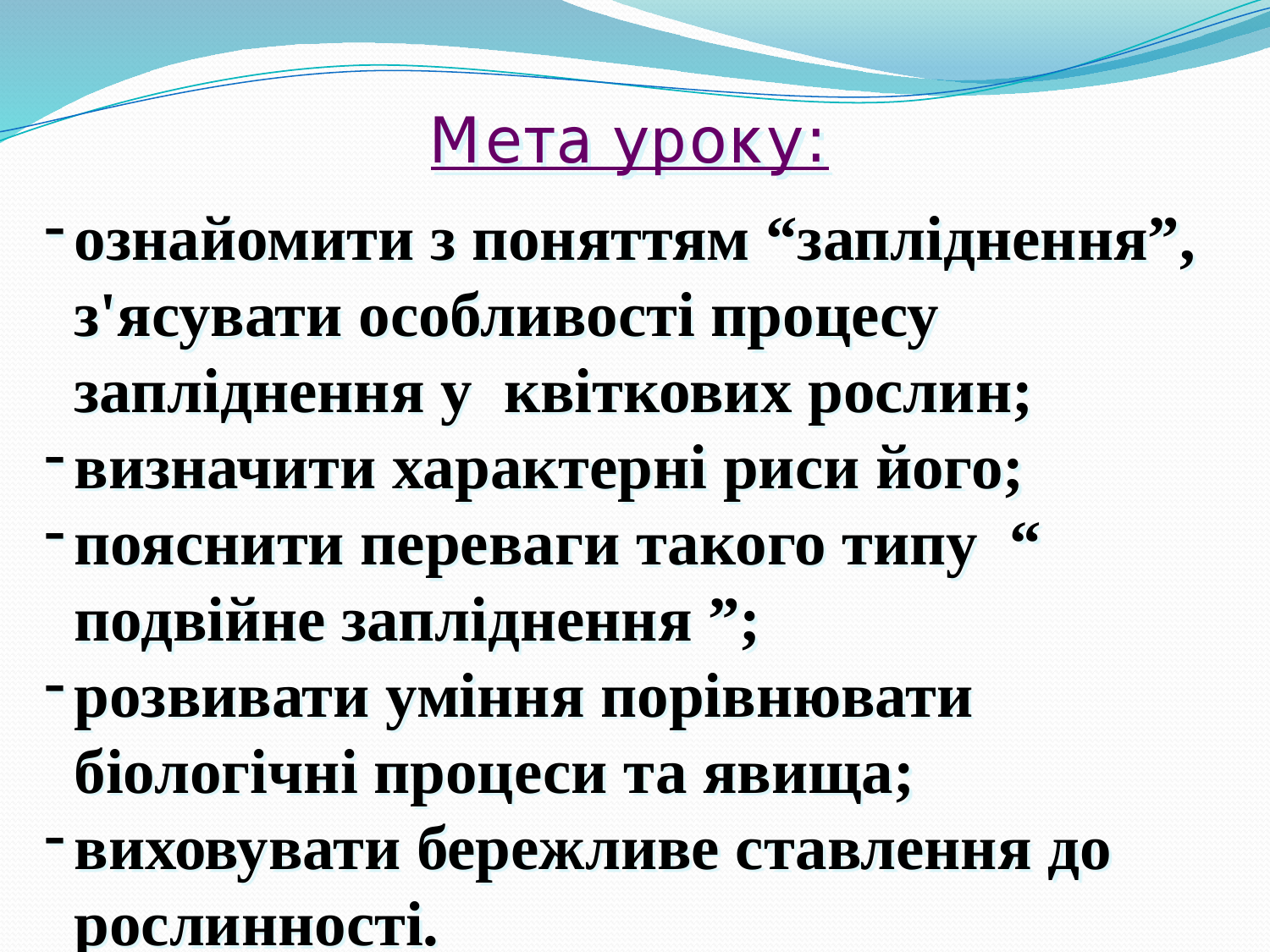

Мета уроку:
ознайомити з поняттям “запліднення”, з'ясувати особливості процесу запліднення у  квіткових рослин;
визначити характерні риси його;
пояснити переваги такого типу  “ подвійне запліднення ”;
розвивати уміння порівнювати біологічні процеси та явища;
виховувати бережливе ставлення до рослинності.